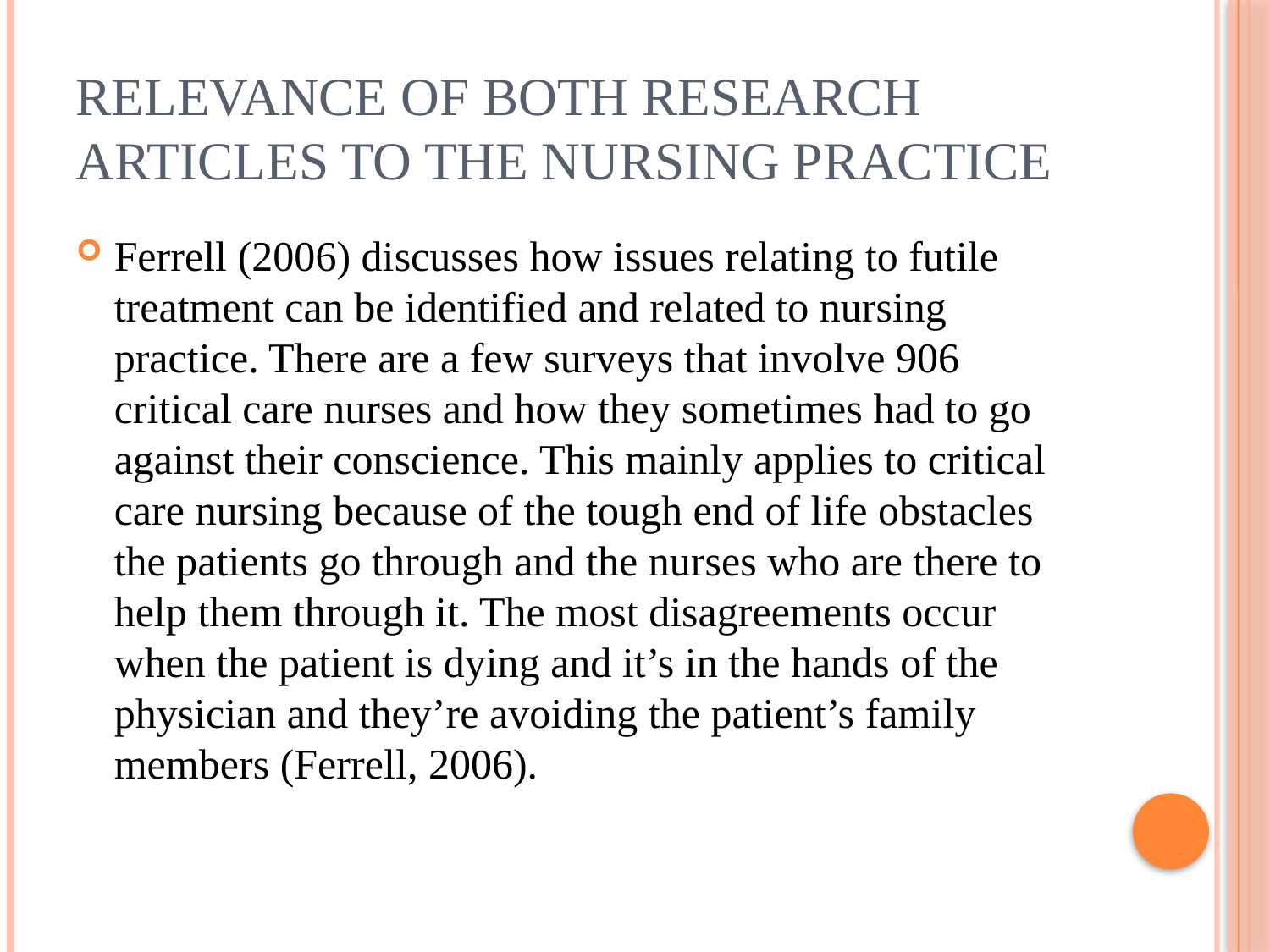

# Relevance of both research articles to the nursing practice
Ferrell (2006) discusses how issues relating to futile treatment can be identified and related to nursing practice. There are a few surveys that involve 906 critical care nurses and how they sometimes had to go against their conscience. This mainly applies to critical care nursing because of the tough end of life obstacles the patients go through and the nurses who are there to help them through it. The most disagreements occur when the patient is dying and it’s in the hands of the physician and they’re avoiding the patient’s family members (Ferrell, 2006).